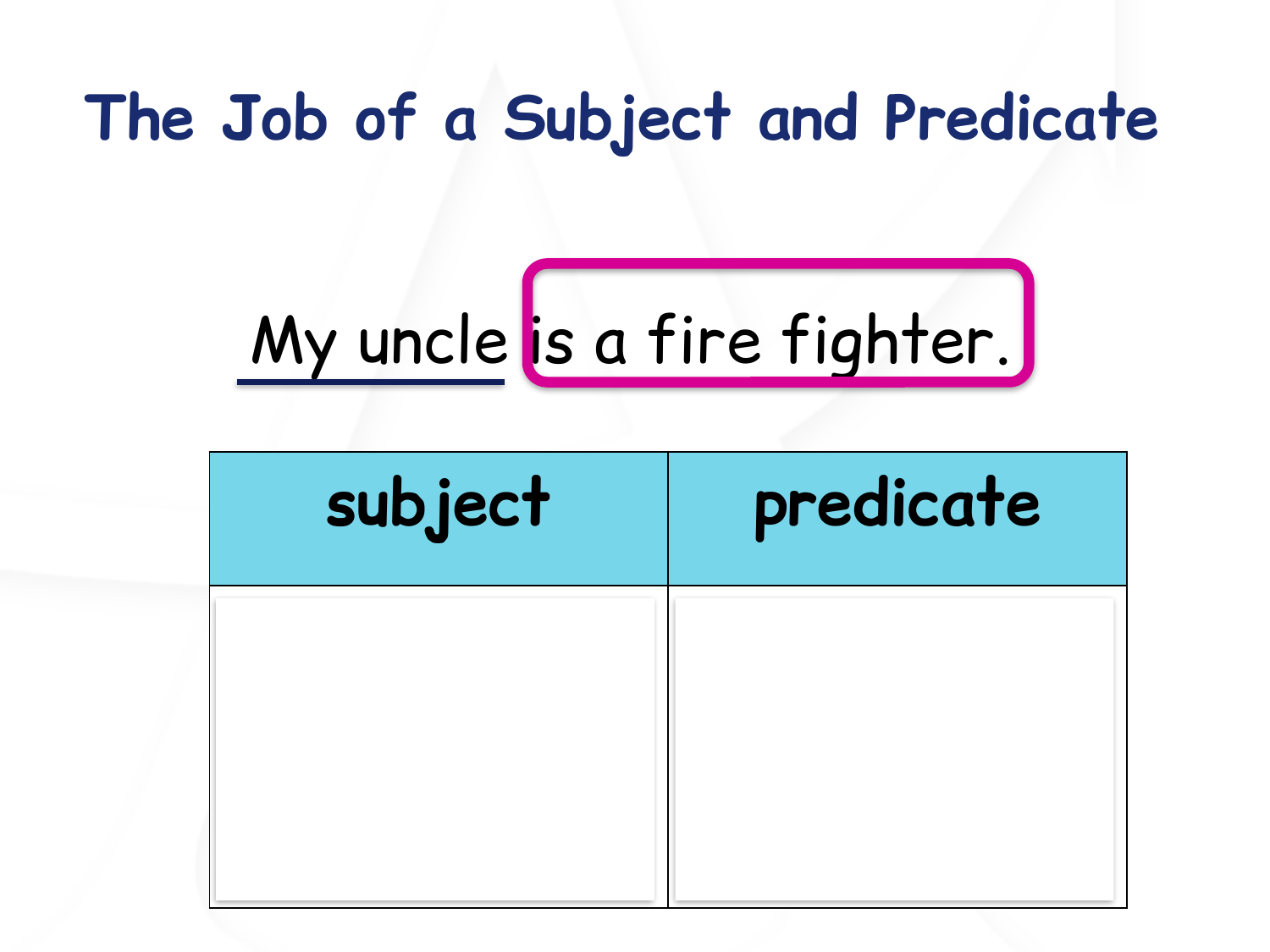

# The Job of a Subject and Predicate

My uncle is a fire fighter.
| subject | predicate |
| --- | --- |
| who or what the sentence is about | tells something about the subject |